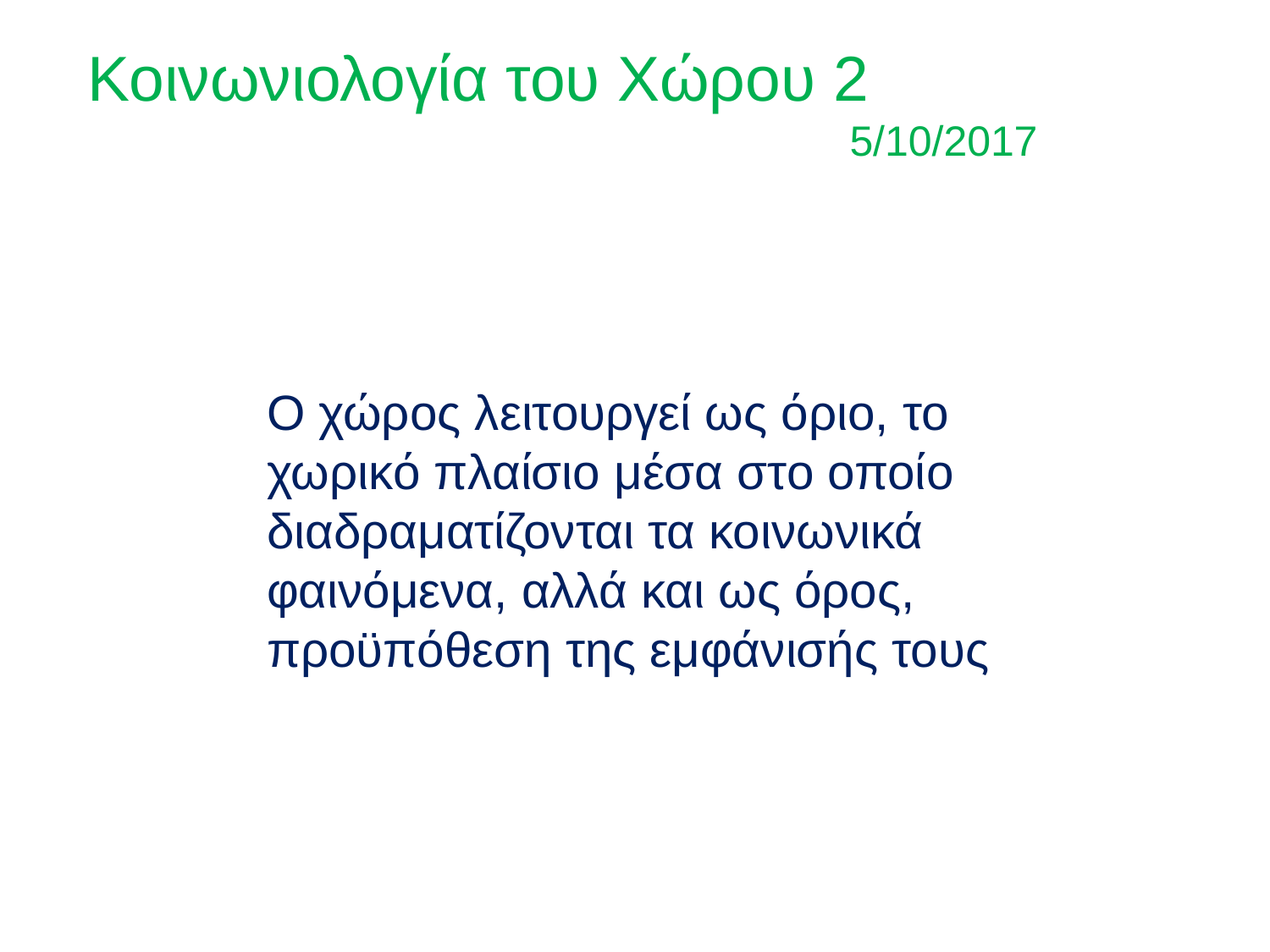

Κοινωνιολογία του Χώρου 2
						5/10/2017

Ο χώρος λειτουργεί ως όριο, το χωρικό πλαίσιο μέσα στο οποίο διαδραματίζονται τα κοινωνικά φαινόμενα, αλλά και ως όρος, προϋπόθεση της εμφάνισής τους